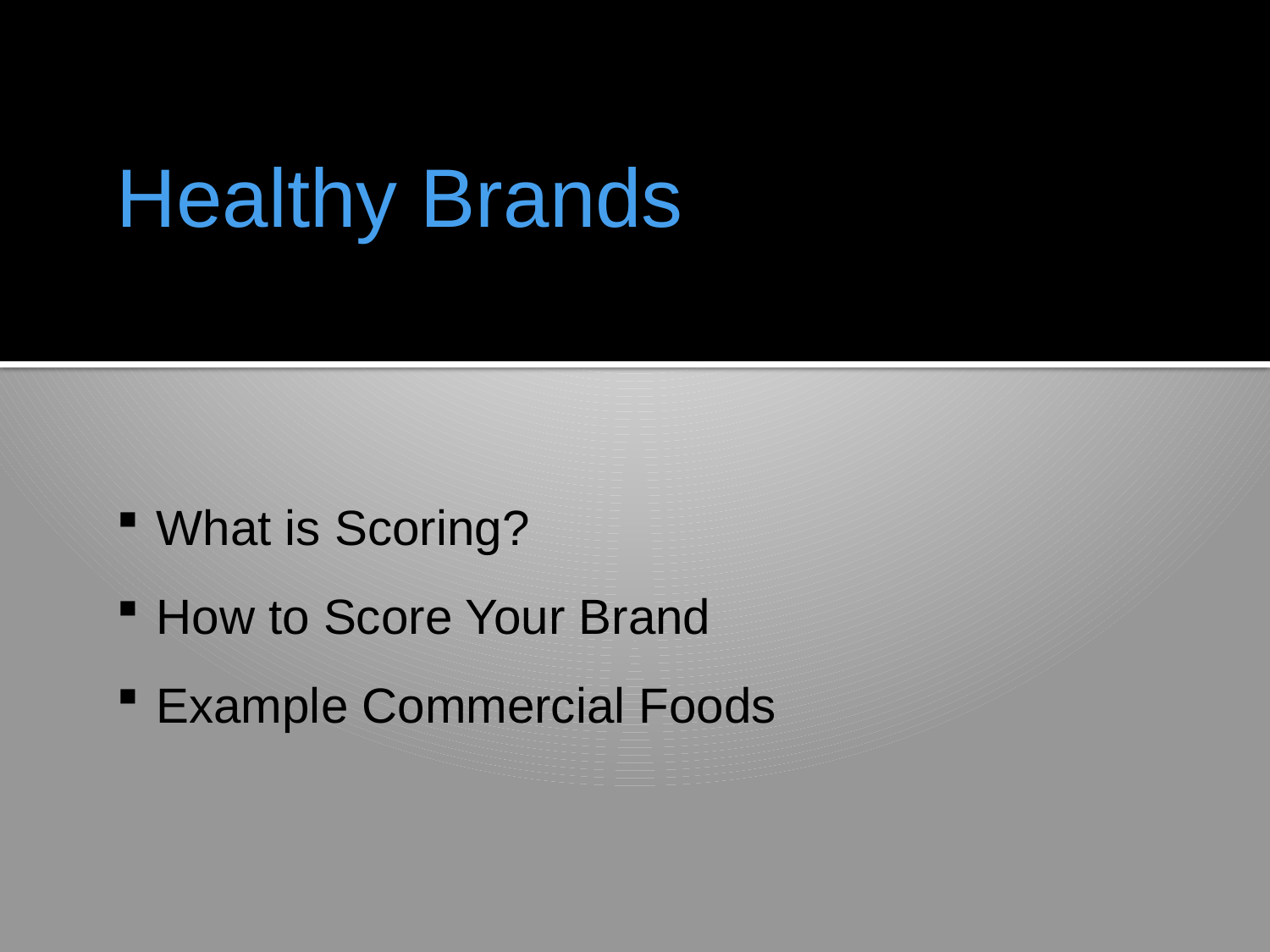

# Healthy Brands
What is Scoring?
How to Score Your Brand
Example Commercial Foods